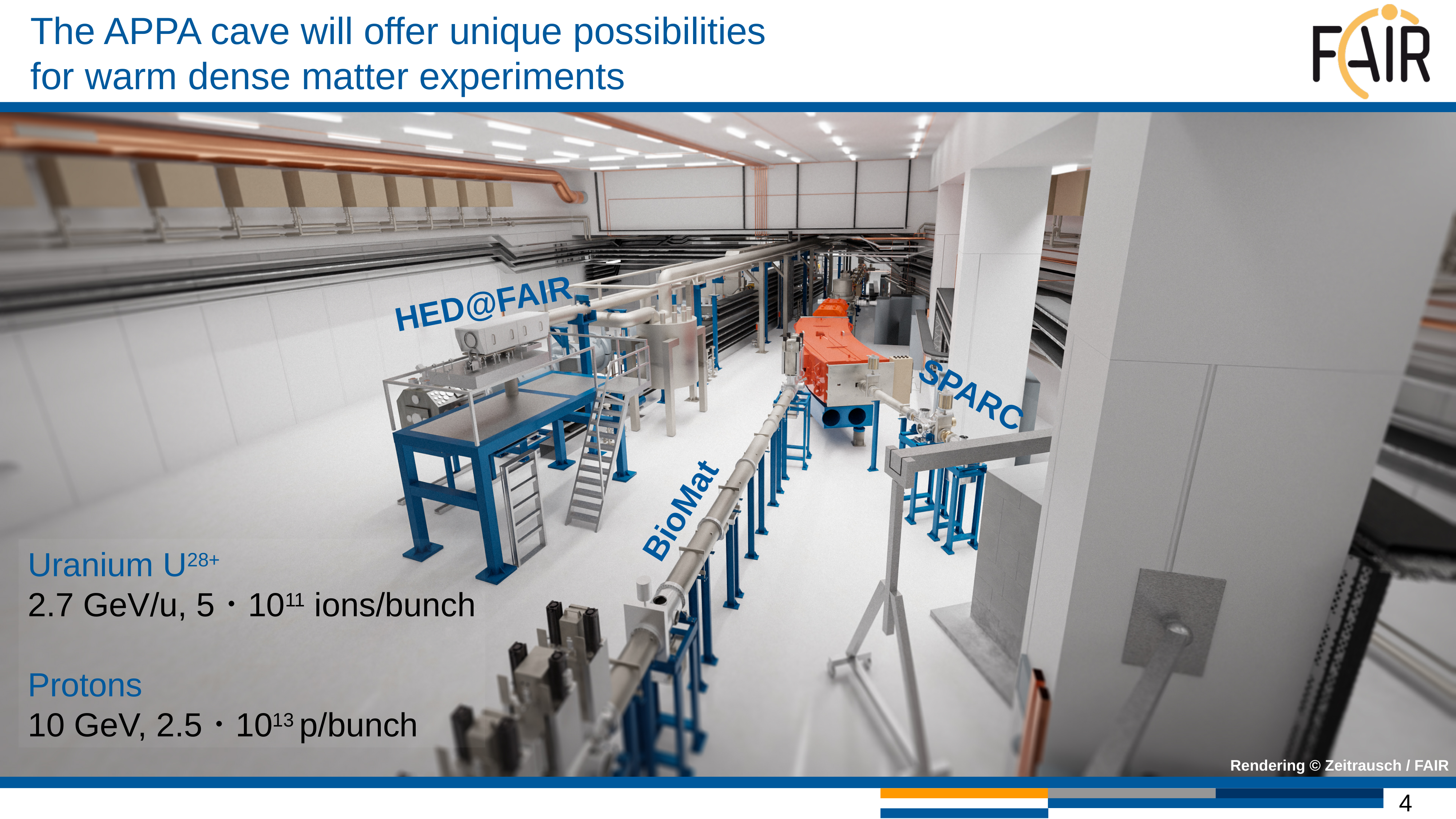

# The APPA cave will offer unique possibilities for warm dense matter experiments
4